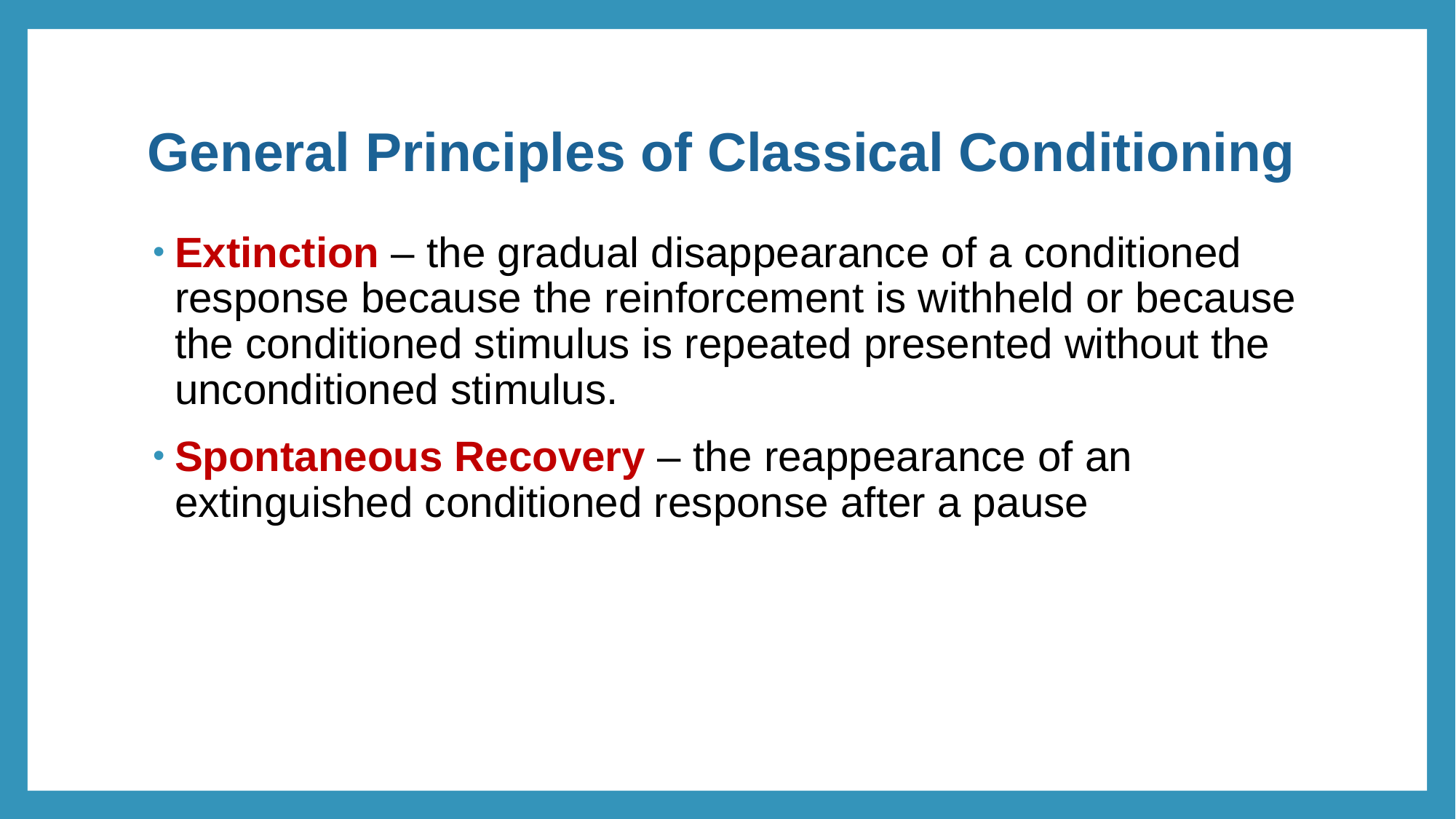

# General Principles of Classical Conditioning
Extinction – the gradual disappearance of a conditioned response because the reinforcement is withheld or because the conditioned stimulus is repeated presented without the unconditioned stimulus.
Spontaneous Recovery – the reappearance of an extinguished conditioned response after a pause